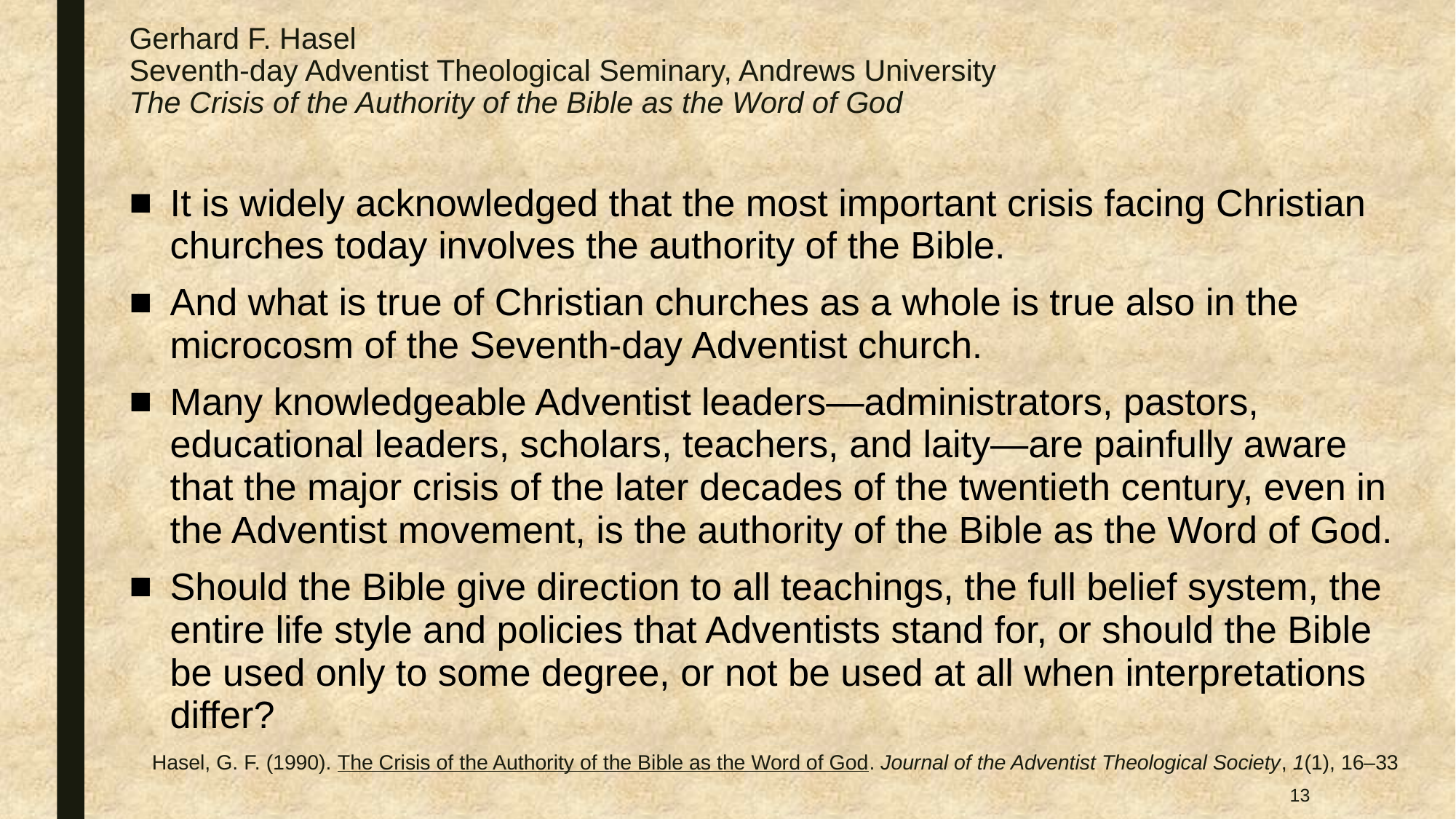

# Gerhard F. Hasel Seventh-day Adventist Theological Seminary, Andrews University The Crisis of the Authority of the Bible as the Word of God
It is widely acknowledged that the most important crisis facing Christian churches today involves the authority of the Bible.
And what is true of Christian churches as a whole is true also in the microcosm of the Seventh-day Adventist church.
Many knowledgeable Adventist leaders—administrators, pastors, educational leaders, scholars, teachers, and laity—are painfully aware that the major crisis of the later decades of the twentieth century, even in the Adventist movement, is the authority of the Bible as the Word of God.
Should the Bible give direction to all teachings, the full belief system, the entire life style and policies that Adventists stand for, or should the Bible be used only to some degree, or not be used at all when interpretations differ?
Hasel, G. F. (1990). The Crisis of the Authority of the Bible as the Word of God. Journal of the Adventist Theological Society, 1(1), 16–33
13